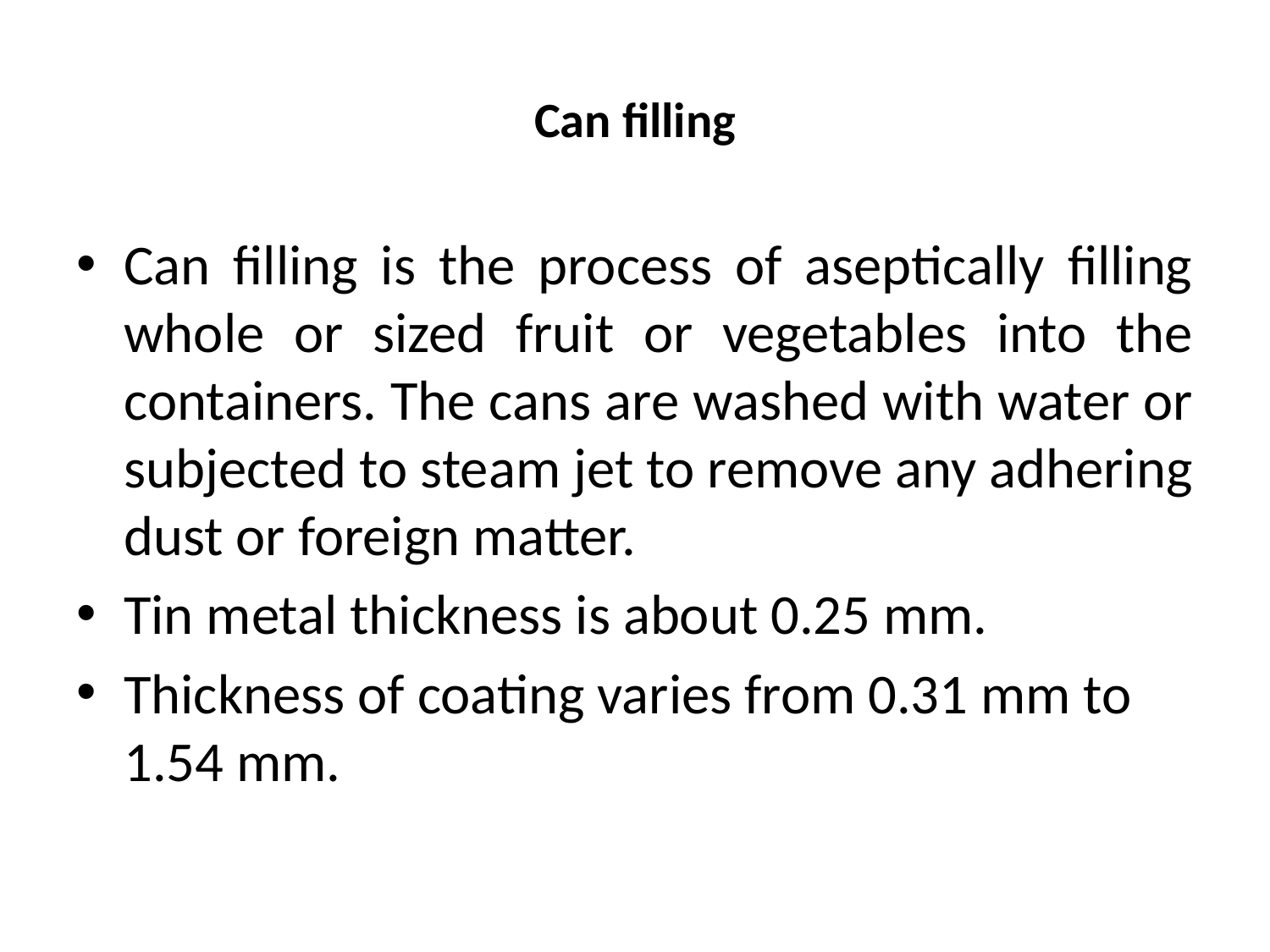

# Can filling
Can filling is the process of aseptically filling whole or sized fruit or vegetables into the containers. The cans are washed with water or subjected to steam jet to remove any adhering dust or foreign matter.
Tin metal thickness is about 0.25 mm.
Thickness of coating varies from 0.31 mm to 1.54 mm.